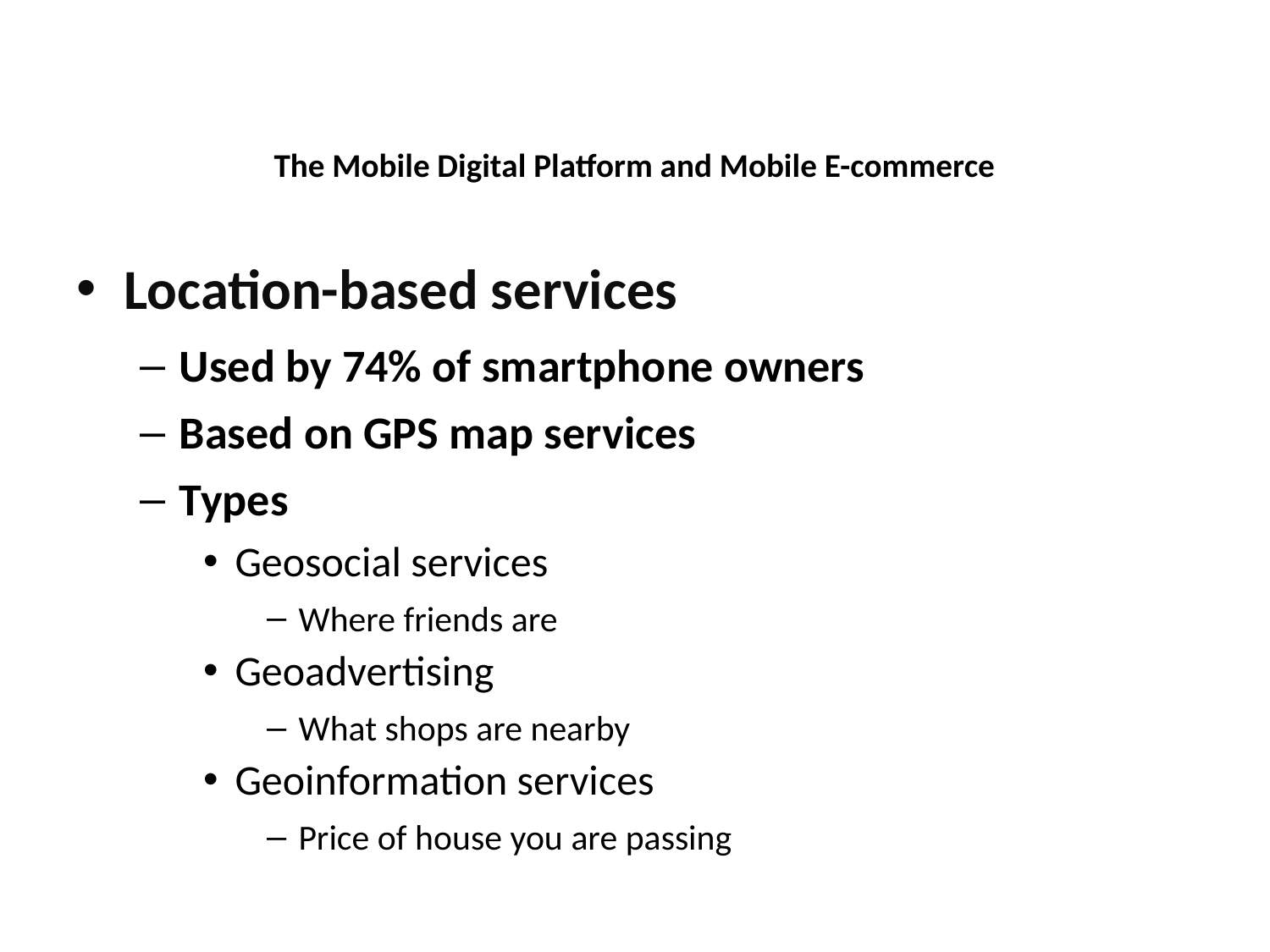

The Mobile Digital Platform and Mobile E-commerce

Location-based services
Used by 74% of smartphone owners
Based on GPS map services
Types
Geosocial services
Where friends are
Geoadvertising
What shops are nearby
Geoinformation services
Price of house you are passing